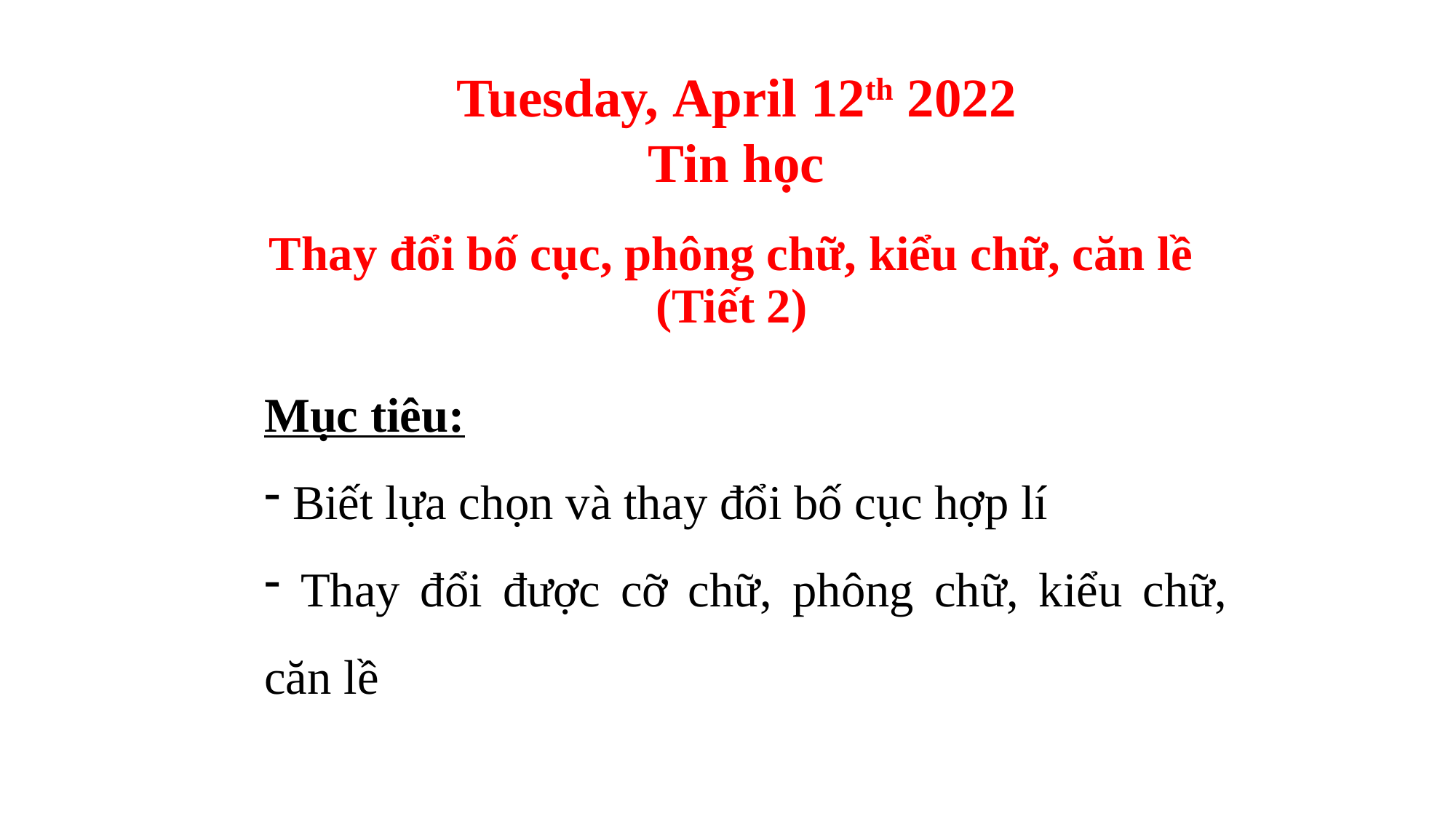

Tuesday, April 12th 2022
Tin học
# Thay đổi bố cục, phông chữ, kiểu chữ, căn lề (Tiết 2)
Mục tiêu:
 Biết lựa chọn và thay đổi bố cục hợp lí
 Thay đổi được cỡ chữ, phông chữ, kiểu chữ, căn lề